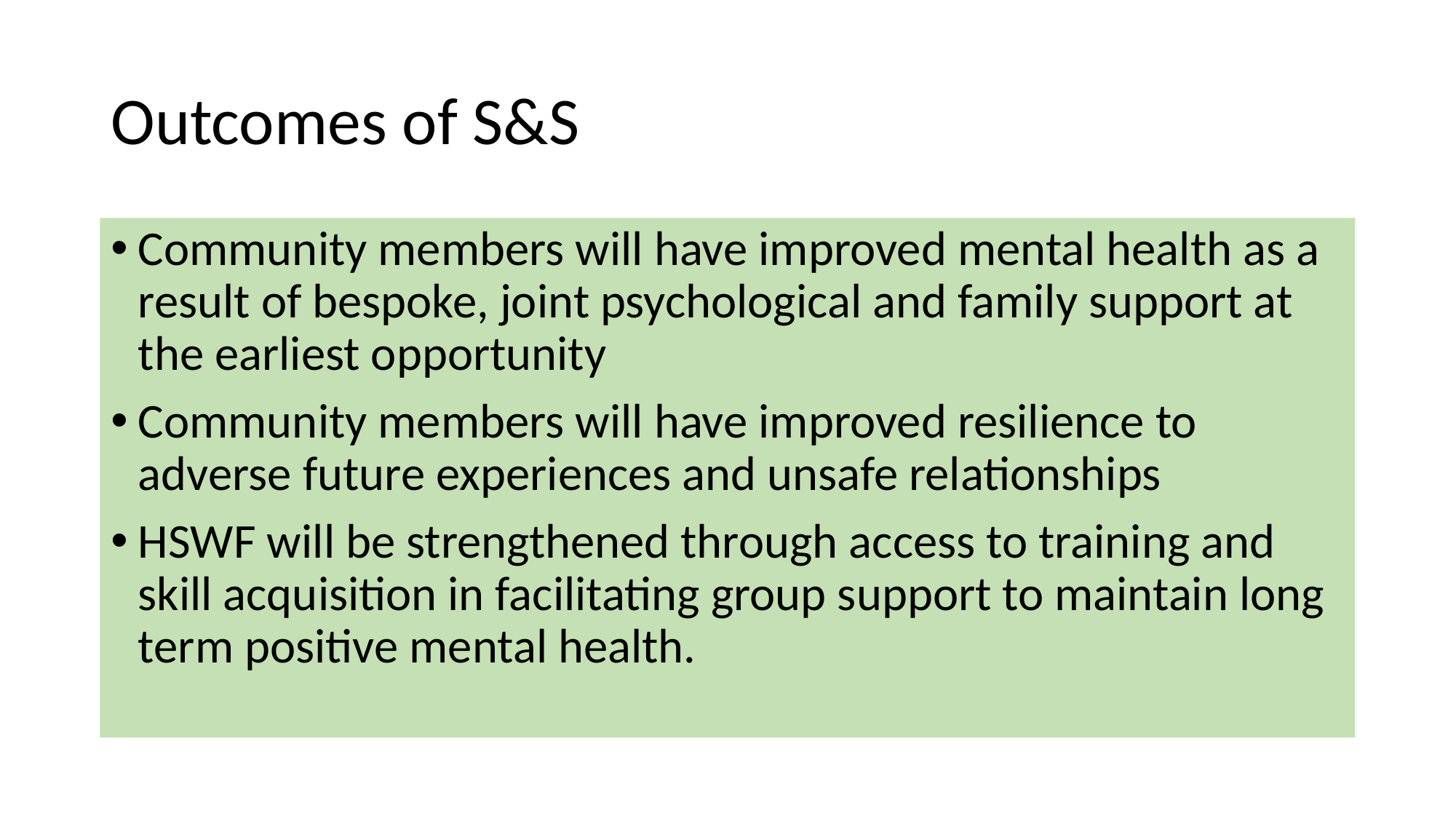

# Outcomes of S&S
Community members will have improved mental health as a result of bespoke, joint psychological and family support at the earliest opportunity
Community members will have improved resilience to adverse future experiences and unsafe relationships
HSWF will be strengthened through access to training and skill acquisition in facilitating group support to maintain long term positive mental health.